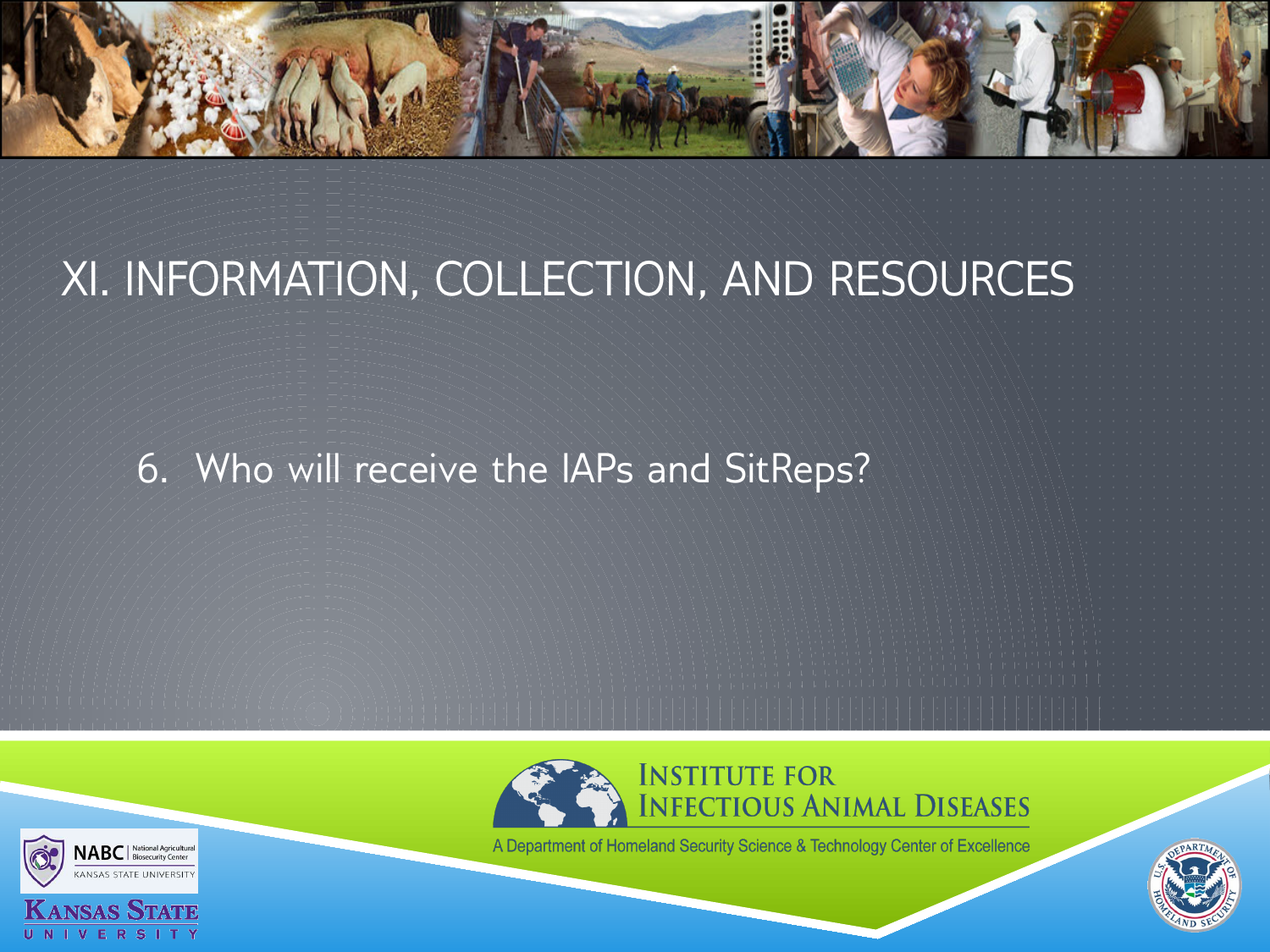

# XI. INFORMATION, COLLECTION, AND RESOURCES
6.  Who will receive the IAPs and SitReps?